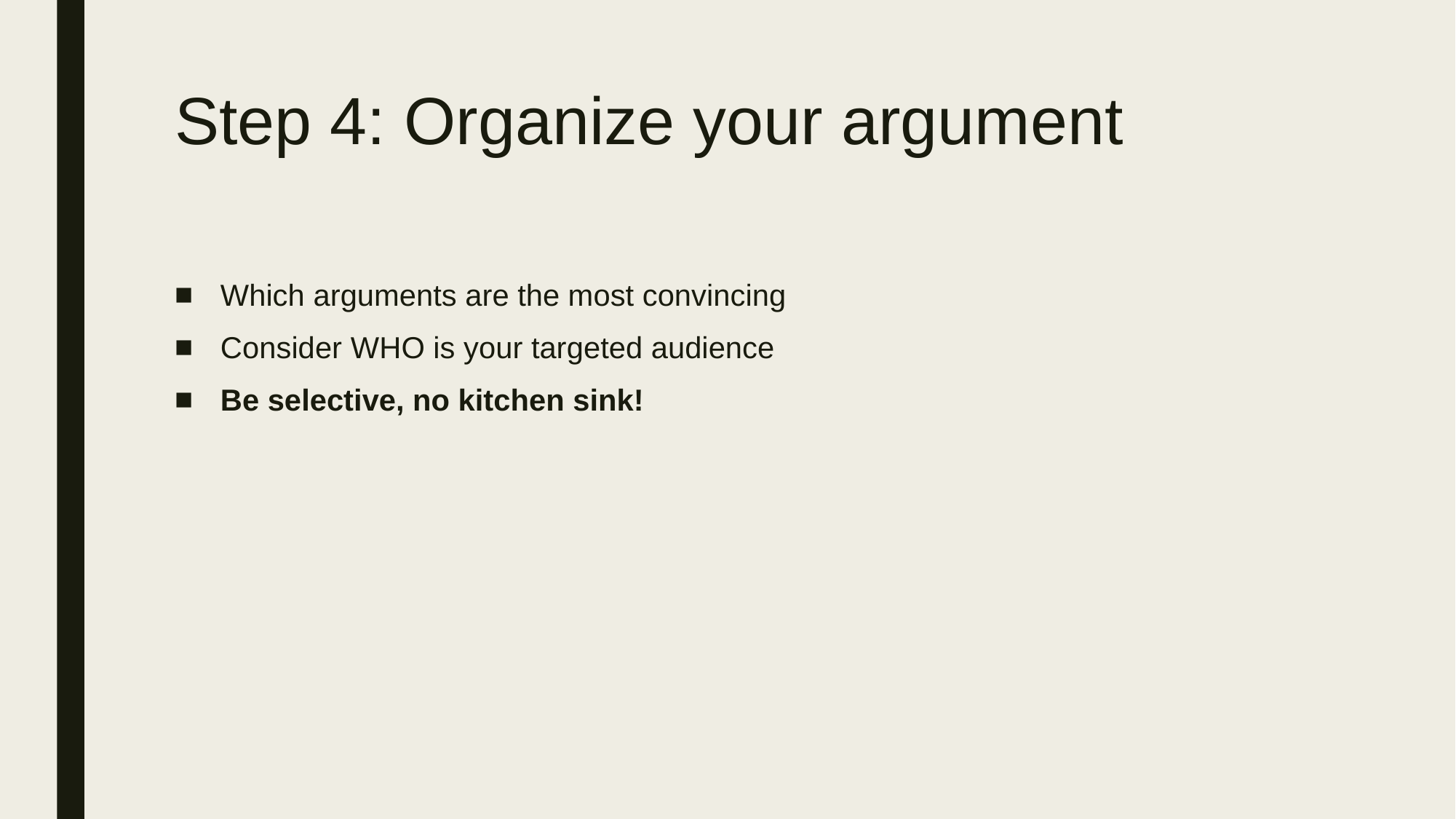

# Step 4: Organize your argument
Which arguments are the most convincing
Consider WHO is your targeted audience
Be selective, no kitchen sink!